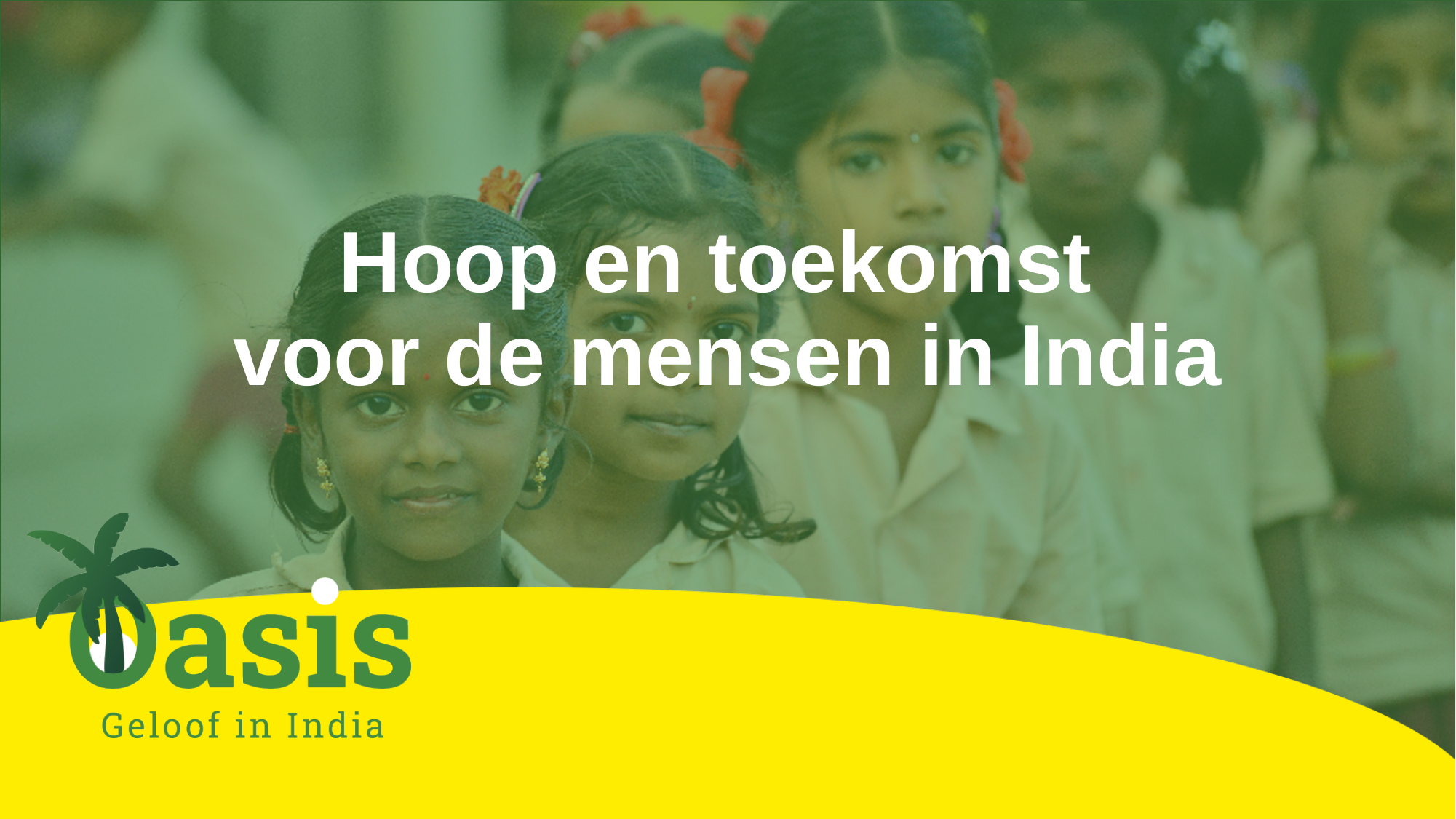

# Hoop en toekomst voor de mensen in India